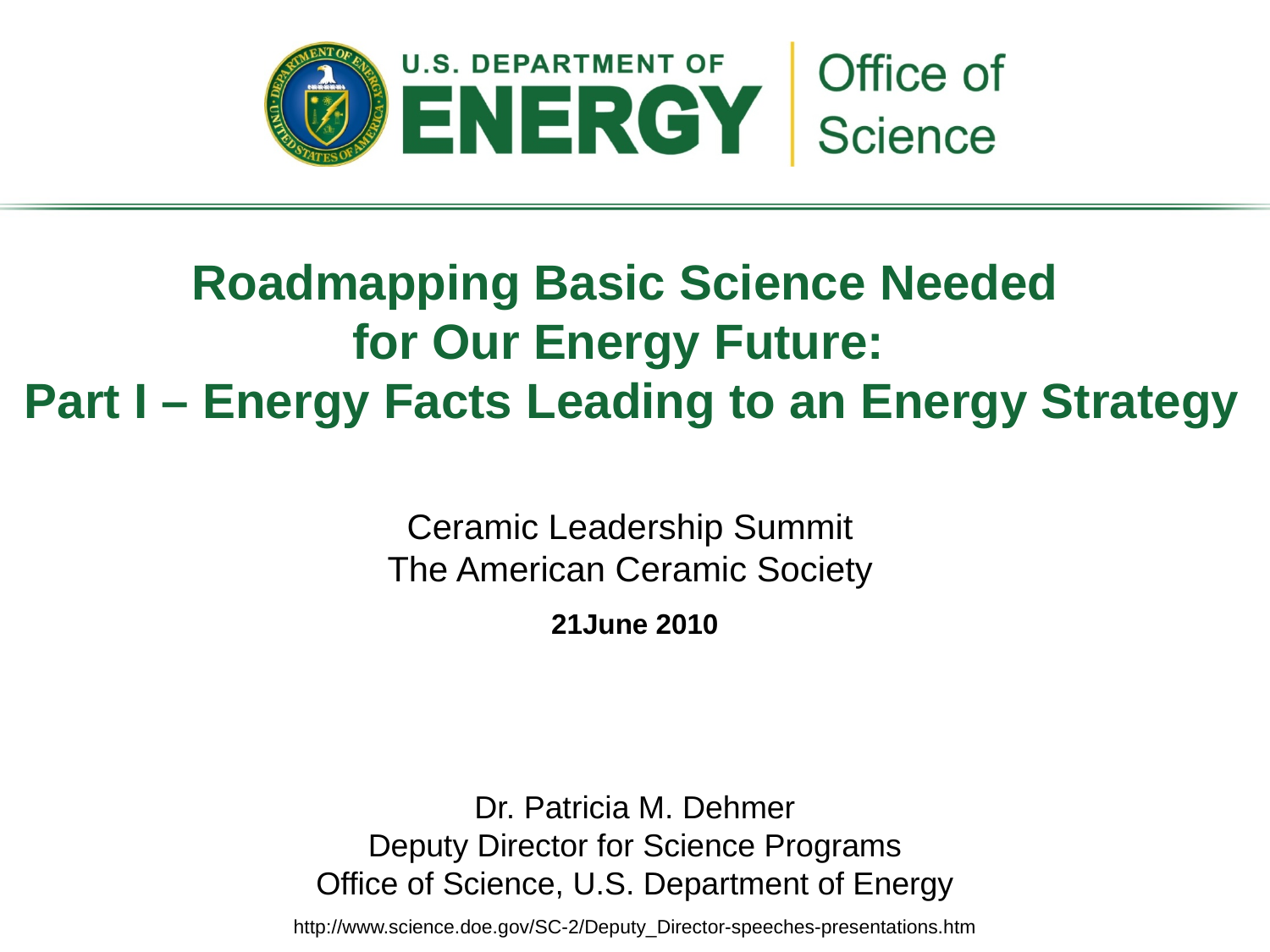

# Roadmapping Basic Science Needed for Our Energy Future: Part I – Energy Facts Leading to an Energy Strategy
Ceramic Leadership Summit
The American Ceramic Society

21June 2010

Dr. Patricia M. Dehmer
Deputy Director for Science Programs
Office of Science, U.S. Department of Energy

http://www.science.doe.gov/SC-2/Deputy_Director-speeches-presentations.htm